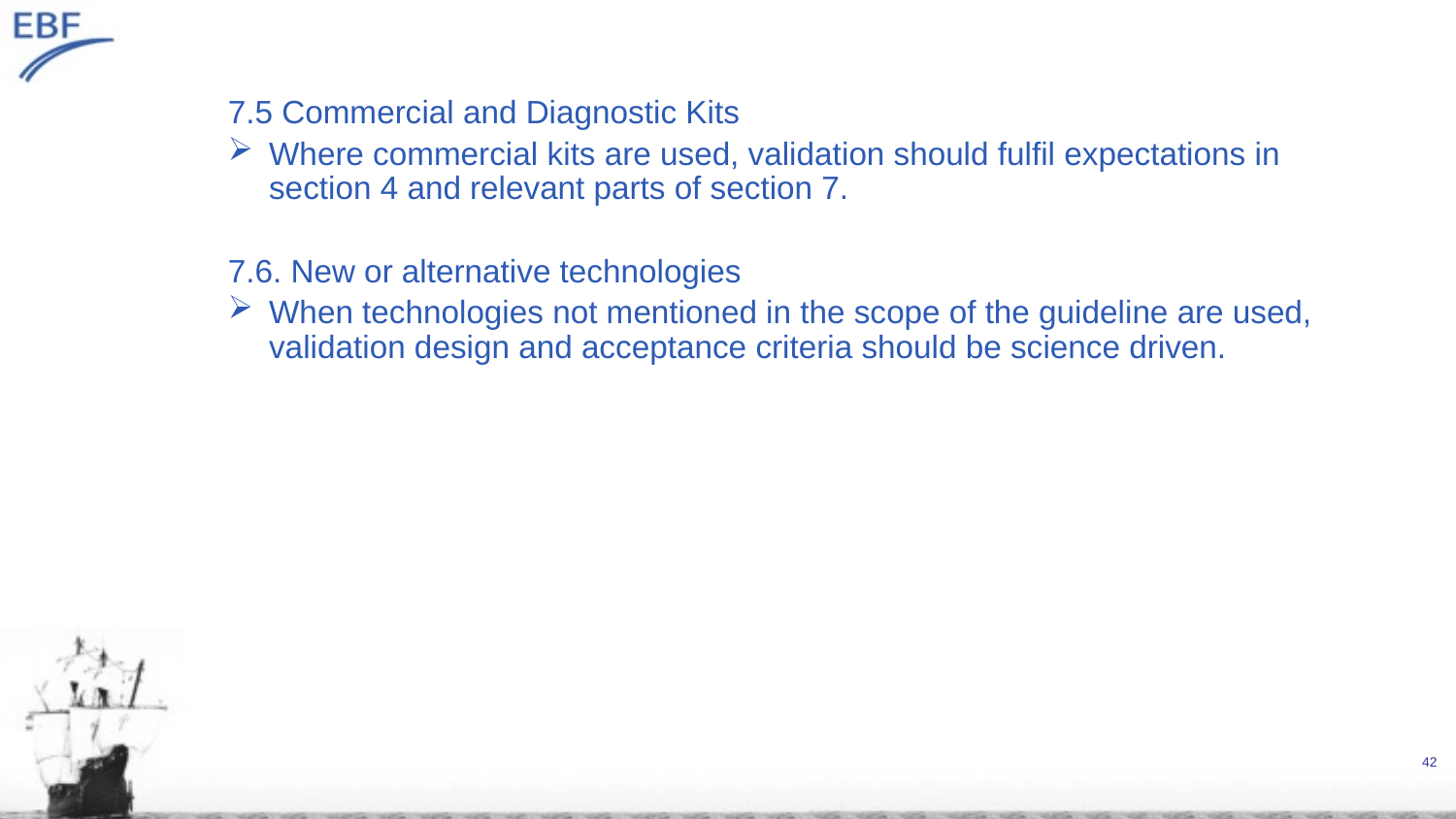

7.5 Commercial and Diagnostic Kits
Where commercial kits are used, validation should fulfil expectations in section 4 and relevant parts of section 7.

7.6. New or alternative technologies
When technologies not mentioned in the scope of the guideline are used, validation design and acceptance criteria should be science driven.

42